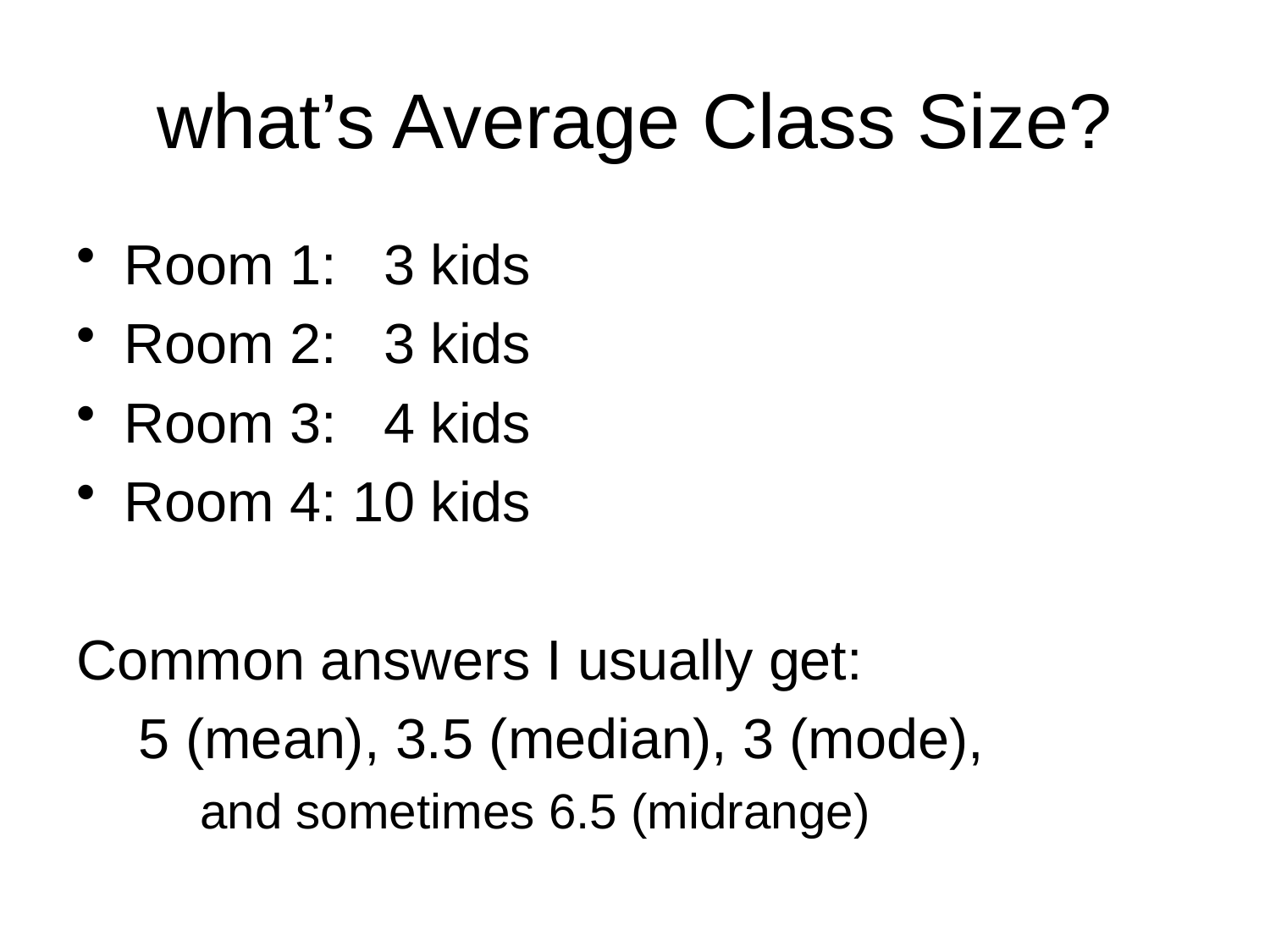

# what’s Average Class Size?
Room 1:   3 kids
Room 2:   3 kids
Room 3:   4 kids
Room 4: 10 kids

Common answers I usually get:
    5 (mean), 3.5 (median), 3 (mode),
         and sometimes 6.5 (midrange)